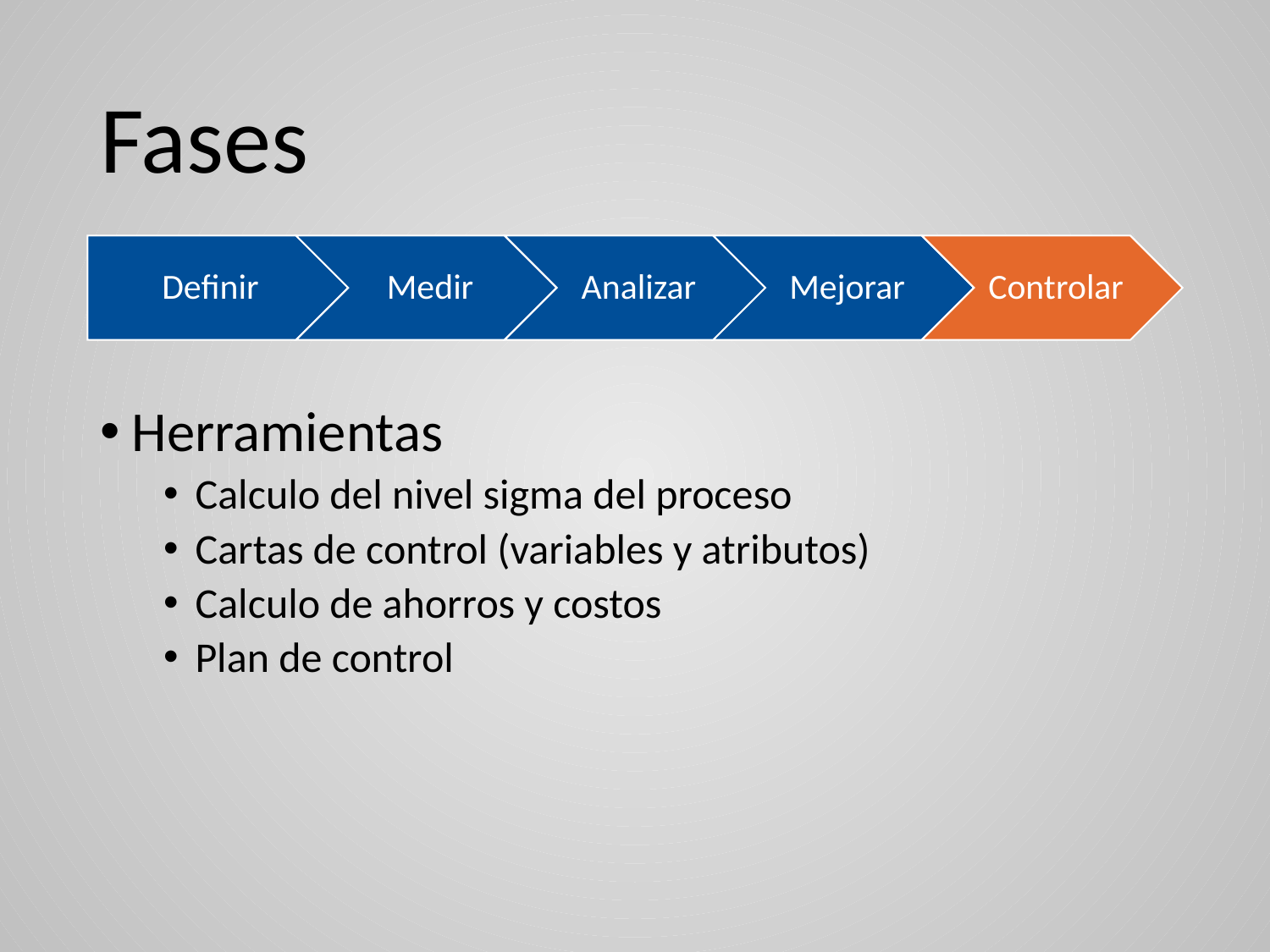

# Fases
Definir
Medir
Analizar
Mejorar
Controlar
Herramientas
Calculo del nivel sigma del proceso
Cartas de control (variables y atributos)
Calculo de ahorros y costos
Plan de control